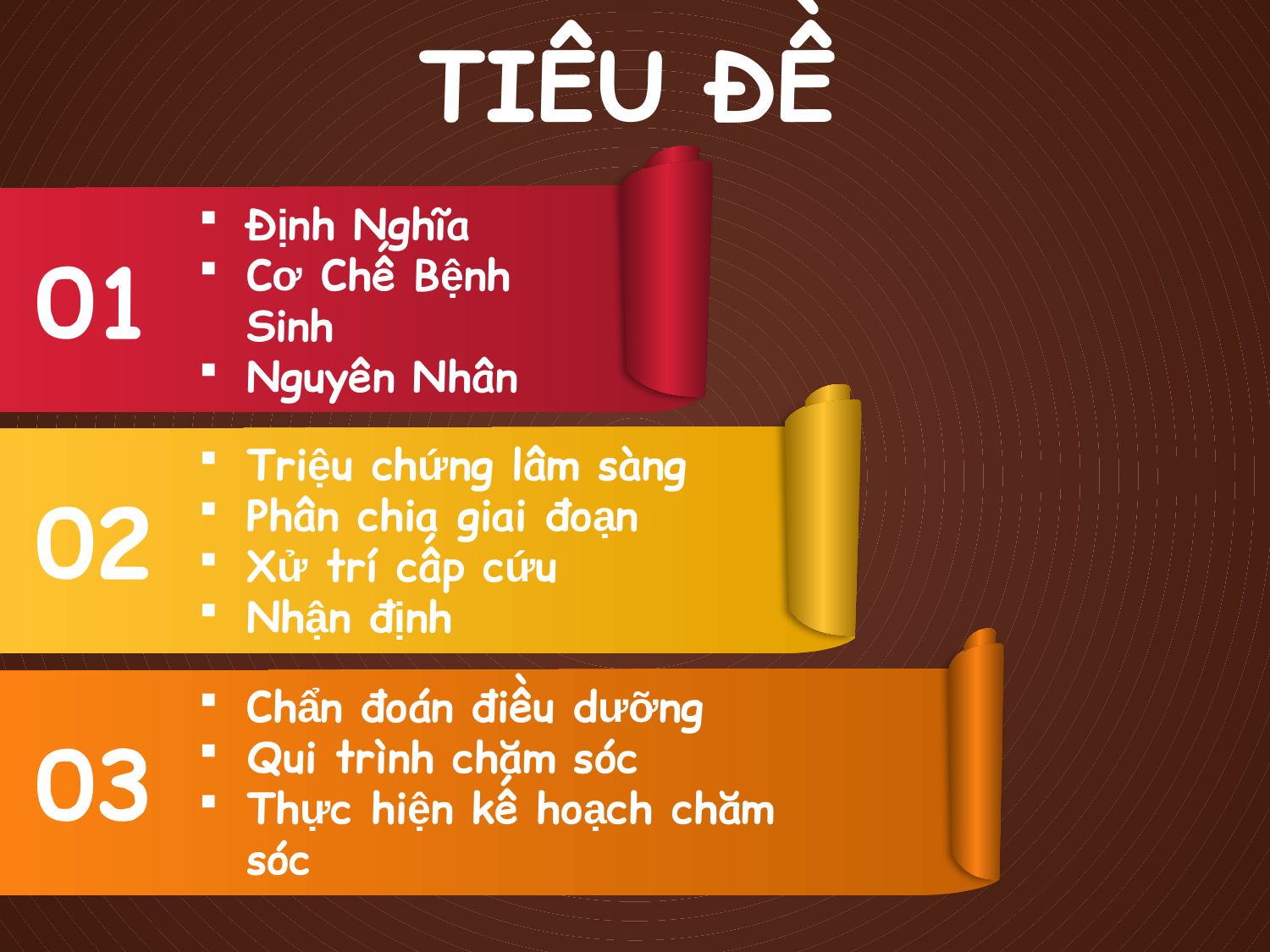

TIÊU ĐỀ

Định Nghĩa
Cơ Chế Bệnh Sinh
Nguyên Nhân
01

Triệu chứng lâm sàng
Phân chia giai đoạn
Xử trí cấp cứu
Nhận định
02

Chẩn đoán điều dưỡng
Qui trình chăm sóc
Thực hiện kế hoạch chăm sóc
03